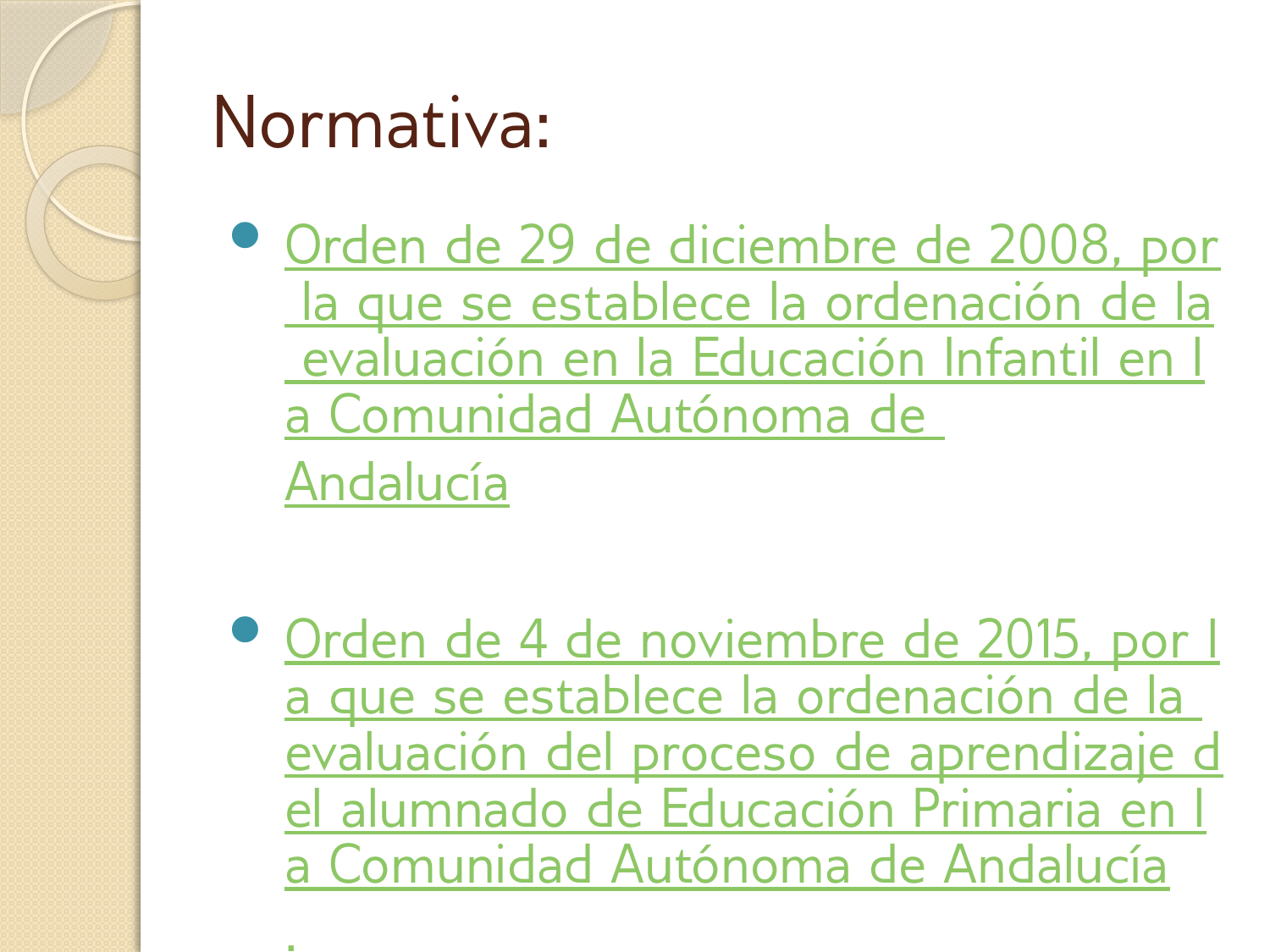

# Normativa:
Orden de 29 de diciembre de 2008, por la que se establece la ordenación de la evaluación en la Educación Infantil en la Comunidad Autónoma de Andalucía

Orden de 4 de noviembre de 2015, por la que se establece la ordenación de la evaluación del proceso de aprendizaje del alumnado de Educación Primaria en la Comunidad Autónoma de Andalucía.

Orden de 14 de julio de 2016, por la que se desarrolla el currículo correspondiente a la Educación Secundaria Obligatoria en la Comunidad Autónoma de Andalucía, se regulan determinados aspectos de la atención a la diversidad y se establece la ordenación de la evaluación del proceso de aprendizaje del alumnado